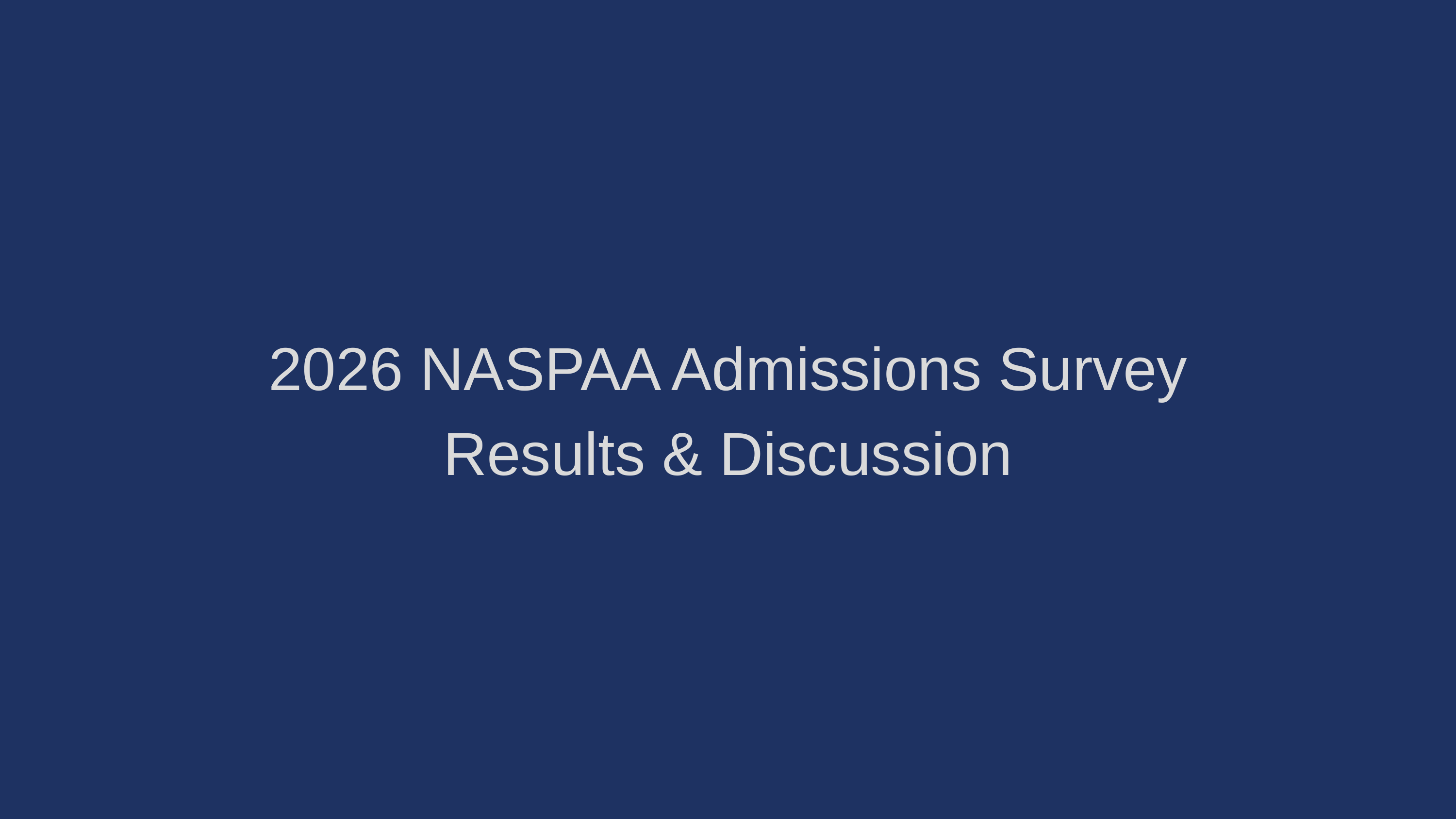

2026 NASPAA Admissions Survey Results & Discussion